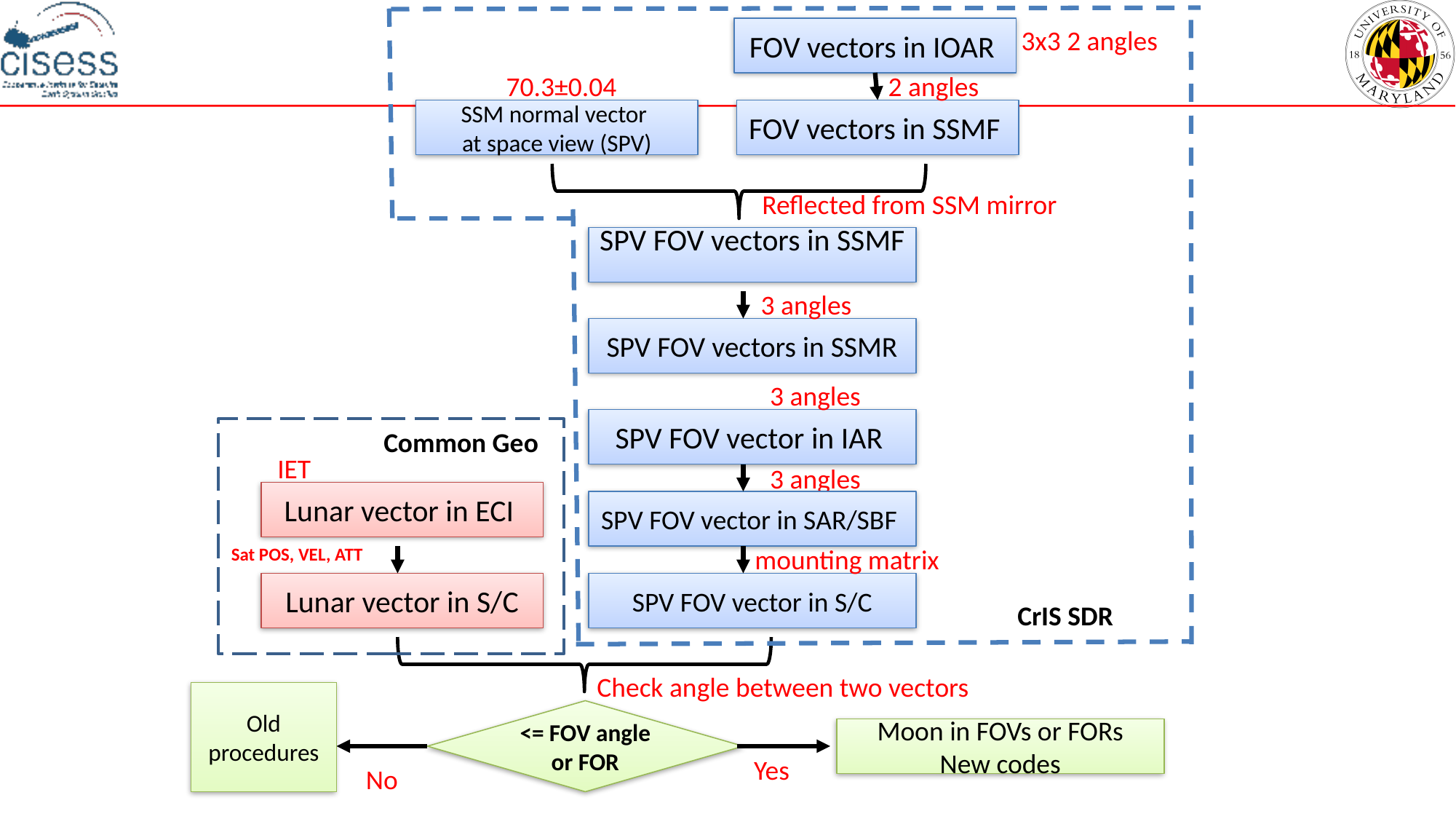

FOV vectors in IOAR
 70.3±0.04
 2 angles
SSM normal vector
at space view (SPV)
FOV vectors in SSMF
 Reflected from SSM mirror
SPV FOV vectors in SSMF
 3 angles
SPV FOV vectors in SSMR
 3 angles
SPV FOV vector in IAR
IET
 3 angles

Lunar vector in ECI
SPV FOV vector in SAR/SBF
Sat POS, VEL, ATT
Lunar vector in S/C
SPV FOV vector in S/C
Check angle between two vectors
3x3 2 angles

Common Geo
 mounting matrix
CrIS SDR
Old procedures
<= FOV angle or FOR
Moon in FOVs or FORs
New codes

 Yes
 No